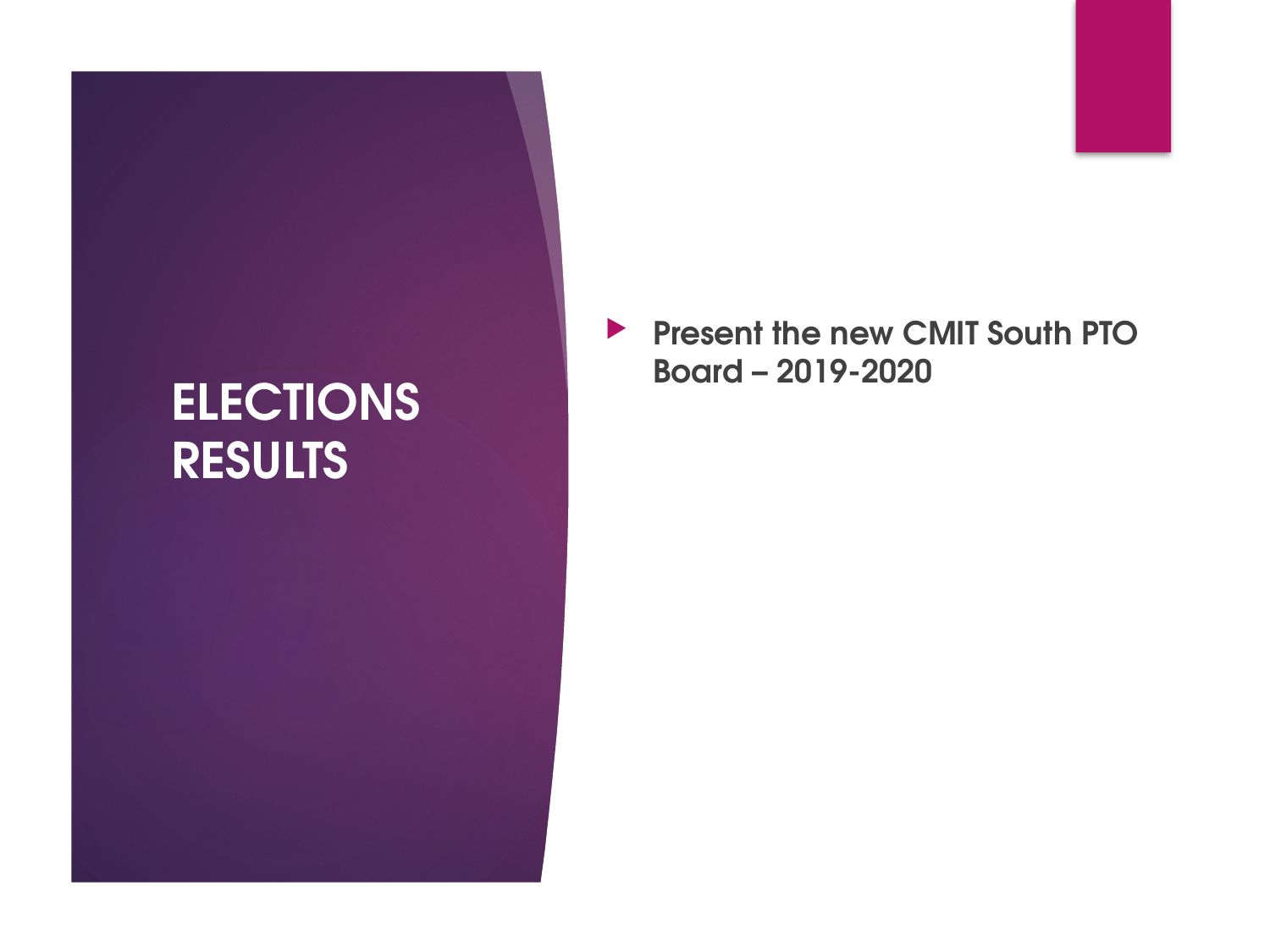

# ELECTIONS RESULTS
Present the new CMIT South PTO Board – 2019-2020